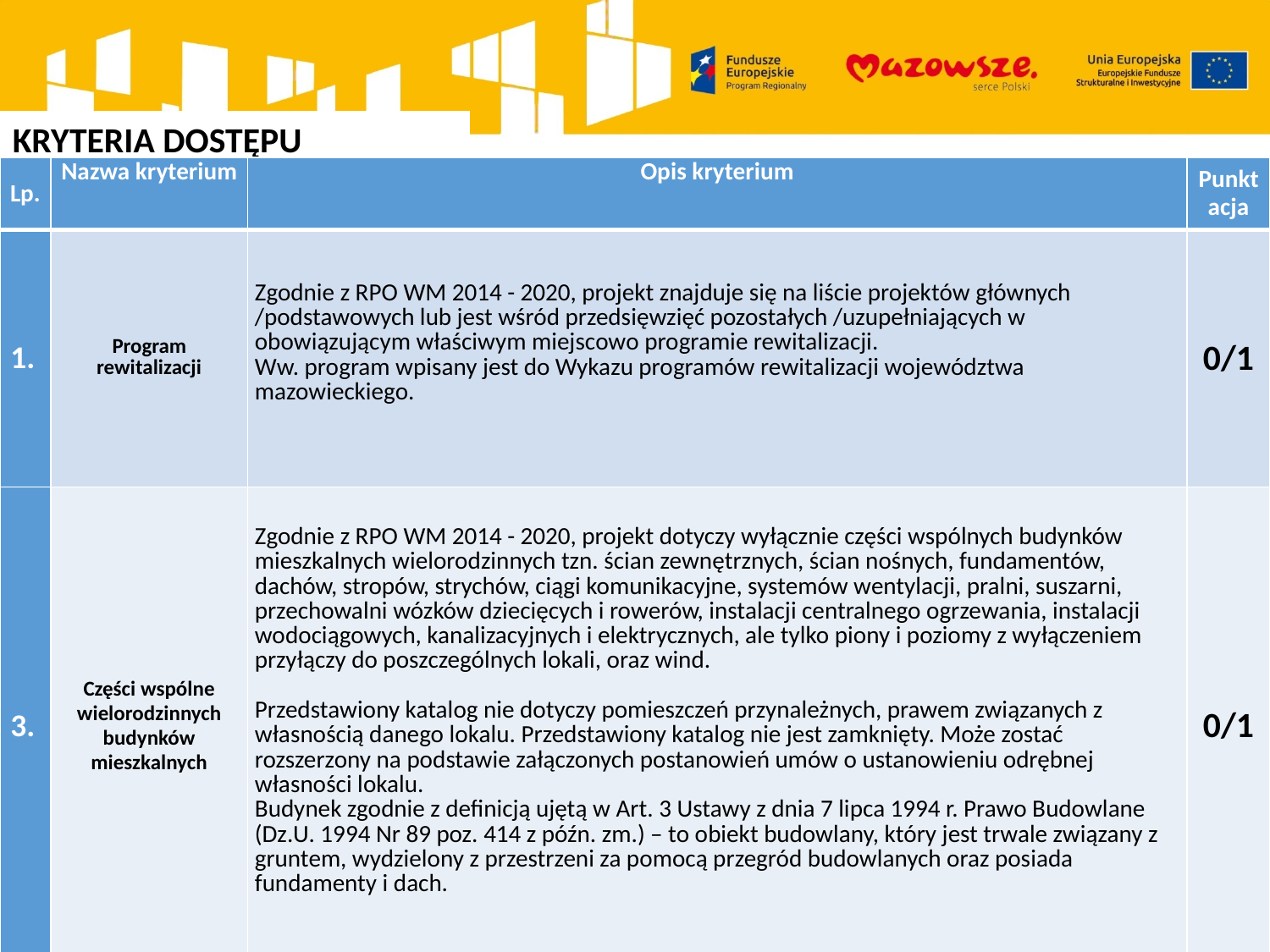

KRYTERIA DOSTĘPU
| Lp. | Nazwa kryterium | Opis kryterium | Punktacja |
| --- | --- | --- | --- |
| 1. | Program rewitalizacji | Zgodnie z RPO WM 2014 - 2020, projekt znajduje się na liście projektów głównych /podstawowych lub jest wśród przedsięwzięć pozostałych /uzupełniających w obowiązującym właściwym miejscowo programie rewitalizacji. Ww. program wpisany jest do Wykazu programów rewitalizacji województwa mazowieckiego. | 0/1 |
| 3. | Części wspólne wielorodzinnych budynków mieszkalnych | Zgodnie z RPO WM 2014 - 2020, projekt dotyczy wyłącznie części wspólnych budynków mieszkalnych wielorodzinnych tzn. ścian zewnętrznych, ścian nośnych, fundamentów, dachów, stropów, strychów, ciągi komunikacyjne, systemów wentylacji, pralni, suszarni, przechowalni wózków dziecięcych i rowerów, instalacji centralnego ogrzewania, instalacji wodociągowych, kanalizacyjnych i elektrycznych, ale tylko piony i poziomy z wyłączeniem przyłączy do poszczególnych lokali, oraz wind.   Przedstawiony katalog nie dotyczy pomieszczeń przynależnych, prawem związanych z własnością danego lokalu. Przedstawiony katalog nie jest zamknięty. Może zostać rozszerzony na podstawie załączonych postanowień umów o ustanowieniu odrębnej własności lokalu. Budynek zgodnie z definicją ujętą w Art. 3 Ustawy z dnia 7 lipca 1994 r. Prawo Budowlane (Dz.U. 1994 Nr 89 poz. 414 z późn. zm.) – to obiekt budowlany, który jest trwale związany z gruntem, wydzielony z przestrzeni za pomocą przegród budowlanych oraz posiada fundamenty i dach. | 0/1 |